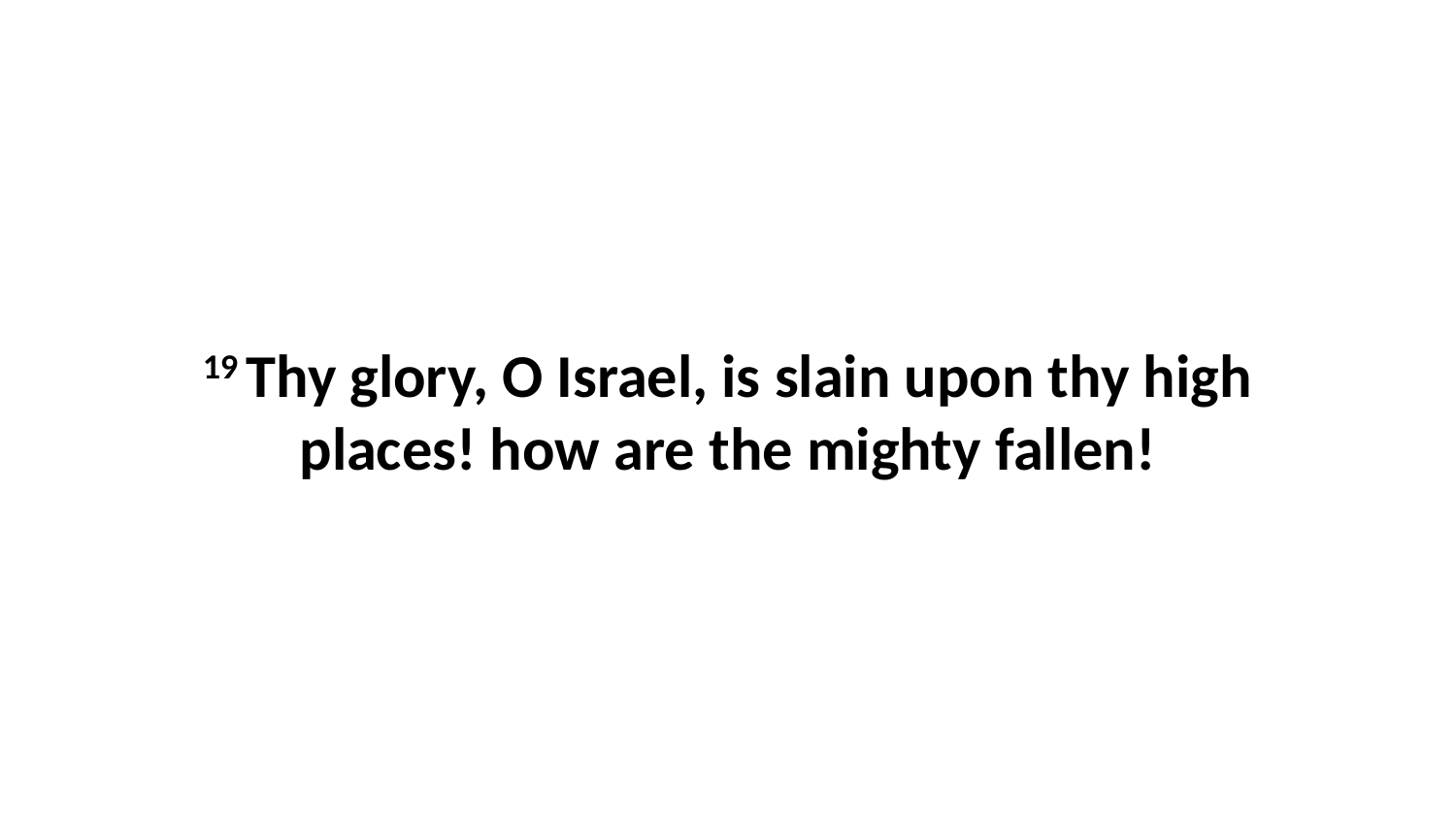

19 Thy glory, O Israel, is slain upon thy high places! how are the mighty fallen!